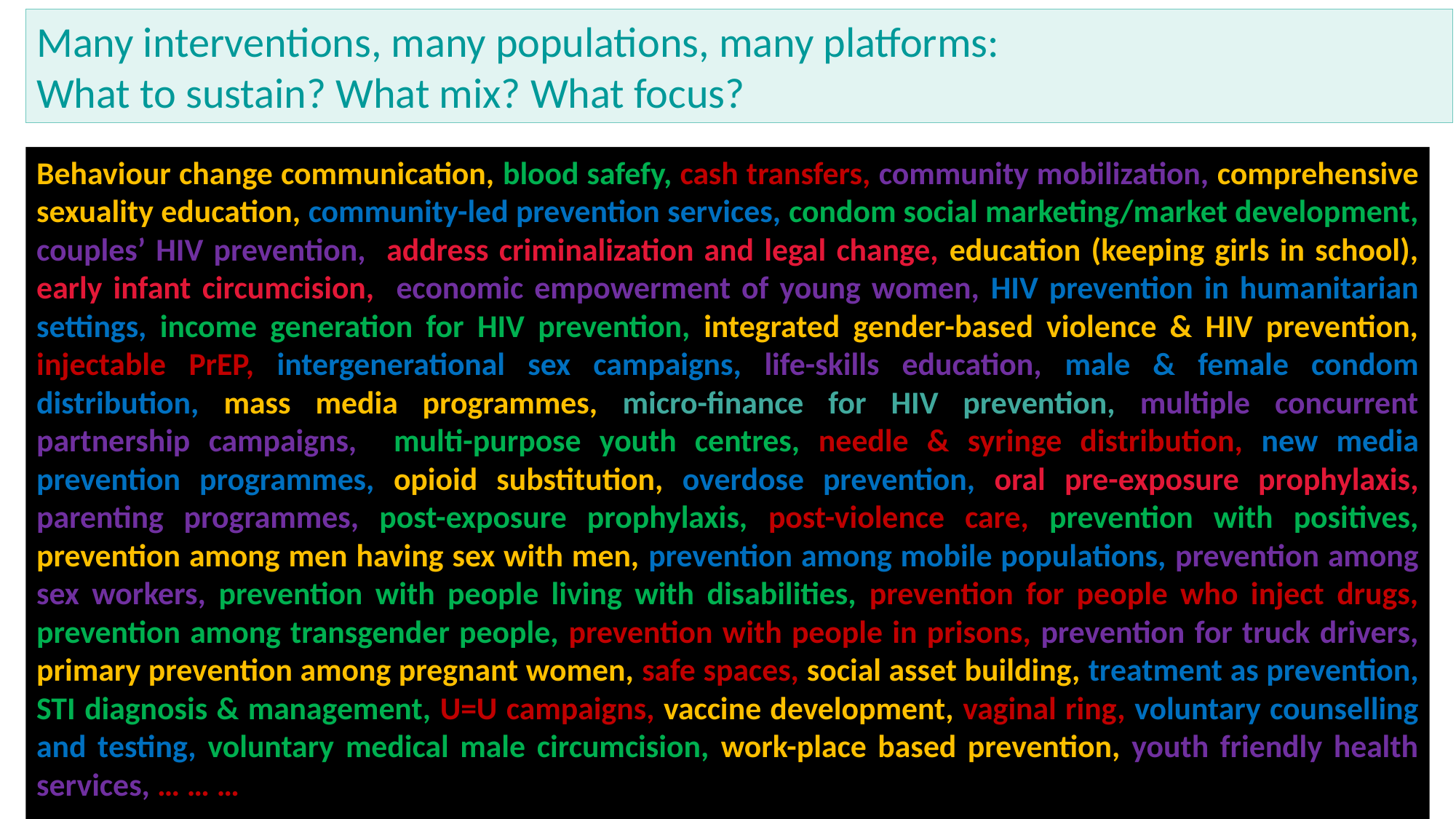

# Many interventions, many populations, many platforms: What to sustain? What mix? What focus?
Behaviour change communication, blood safefy, cash transfers, community mobilization, comprehensive sexuality education, community-led prevention services, condom social marketing/market development, couples’ HIV prevention,  address criminalization and legal change, education (keeping girls in school), early infant circumcision,  economic empowerment of young women, HIV prevention in humanitarian settings, income generation for HIV prevention, integrated gender-based violence & HIV prevention, injectable PrEP, intergenerational sex campaigns, life-skills education, male & female condom distribution, mass media programmes, micro-finance for HIV prevention, multiple concurrent partnership campaigns,  multi-purpose youth centres, needle & syringe distribution, new media prevention programmes, opioid substitution, overdose prevention, oral pre-exposure prophylaxis, parenting programmes, post-exposure prophylaxis, post-violence care, prevention with positives, prevention among men having sex with men, prevention among mobile populations, prevention among sex workers, prevention with people living with disabilities, prevention for people who inject drugs, prevention among transgender people, prevention with people in prisons, prevention for truck drivers, primary prevention among pregnant women, safe spaces, social asset building, treatment as prevention, STI diagnosis & management, U=U campaigns, vaccine development, vaginal ring, voluntary counselling and testing, voluntary medical male circumcision, work-place based prevention, youth friendly health services, … … …